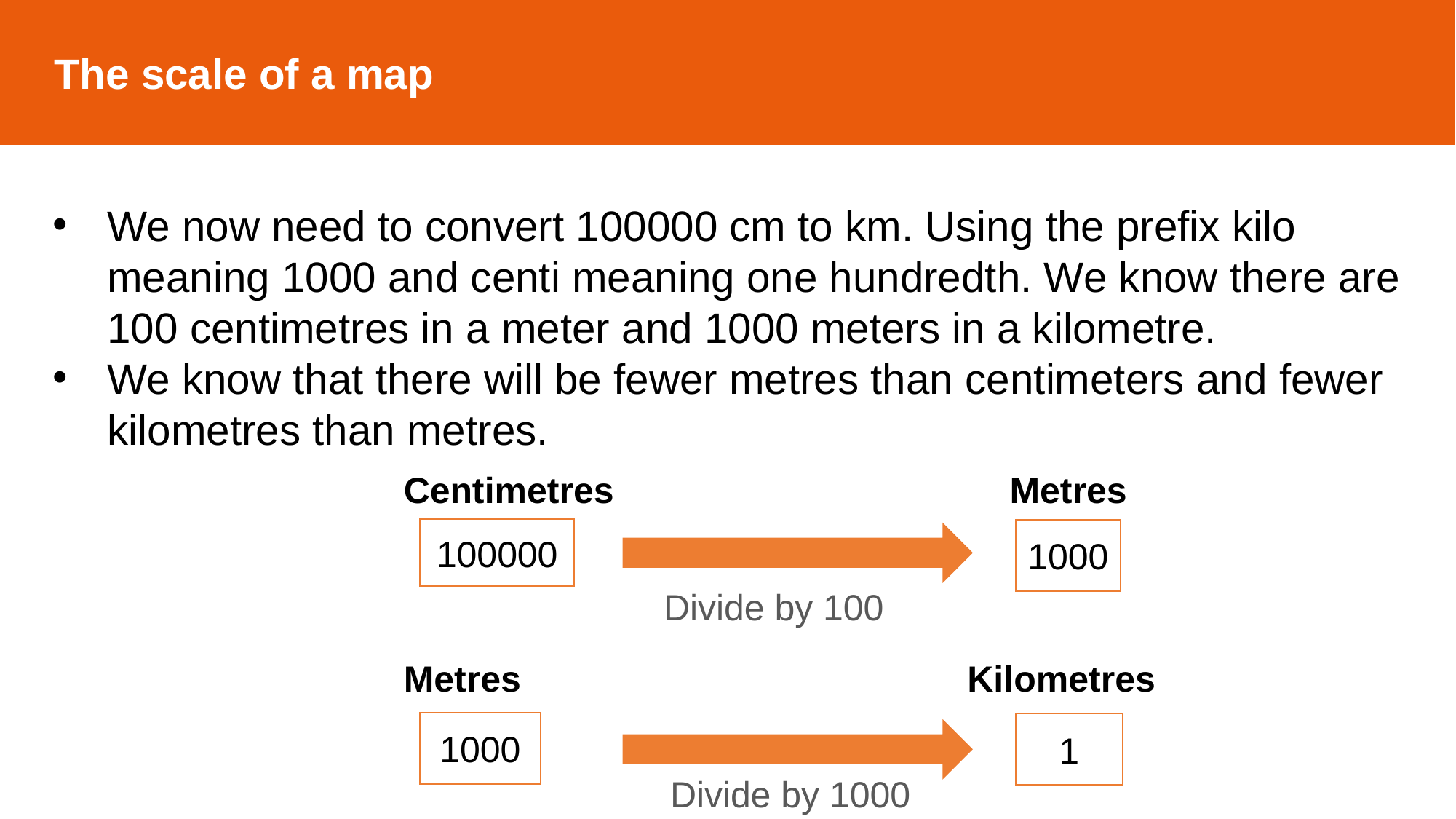

The scale of a map
We now need to convert 100000 cm to km. Using the prefix kilo meaning 1000 and centi meaning one hundredth. We know there are 100 centimetres in a meter and 1000 meters in a kilometre.
We know that there will be fewer metres than centimeters and fewer kilometres than metres.
Centimetres                                       Metres
100000
1000

Divide by 100
Metres                                            Kilometres
1000
1

Divide by 1000